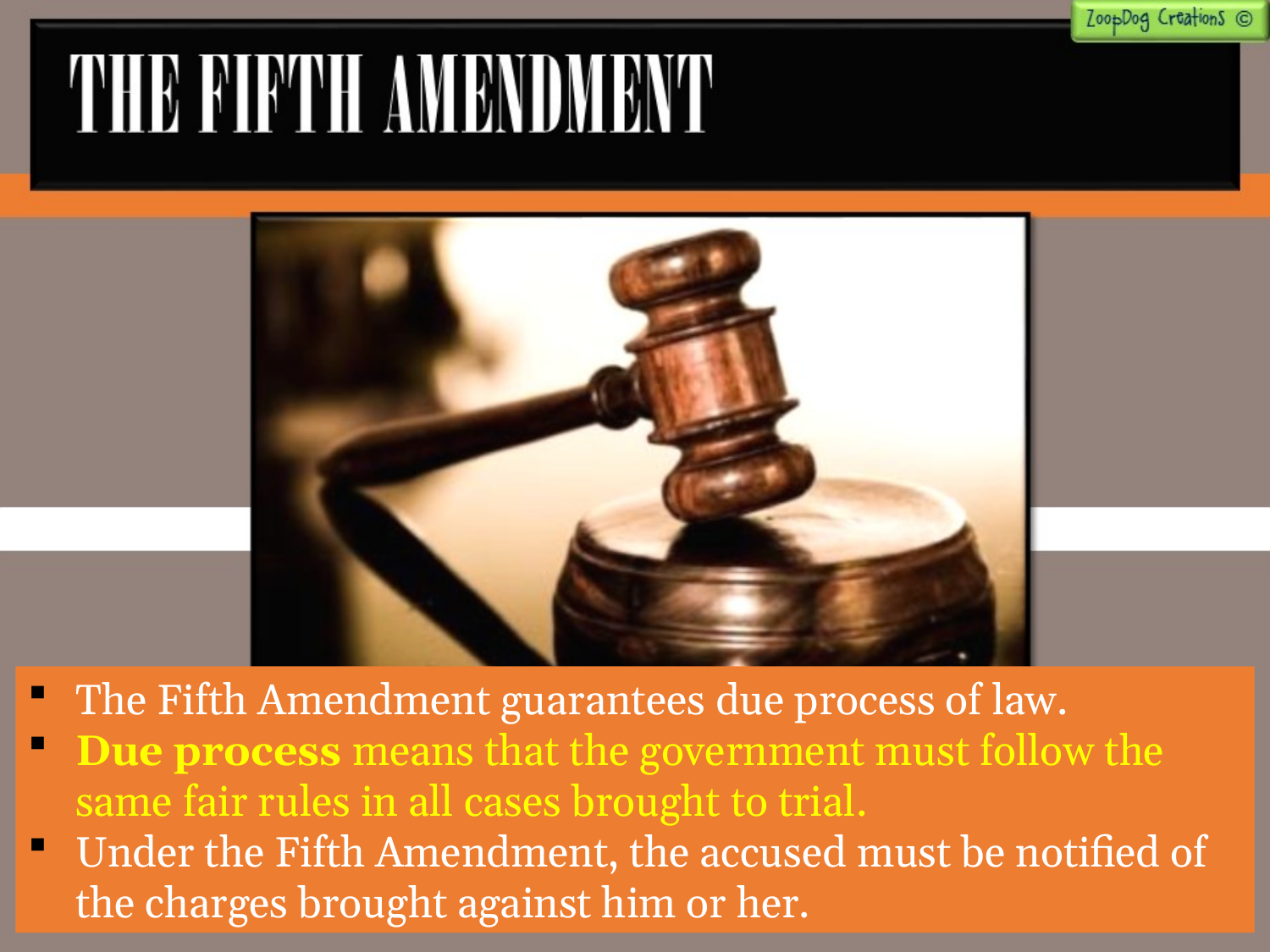

The Fifth Amendment guarantees due process of law.
Due process means that the government must follow the same fair rules in all cases brought to trial.
Under the Fifth Amendment, the accused must be notified of the charges brought against him or her.